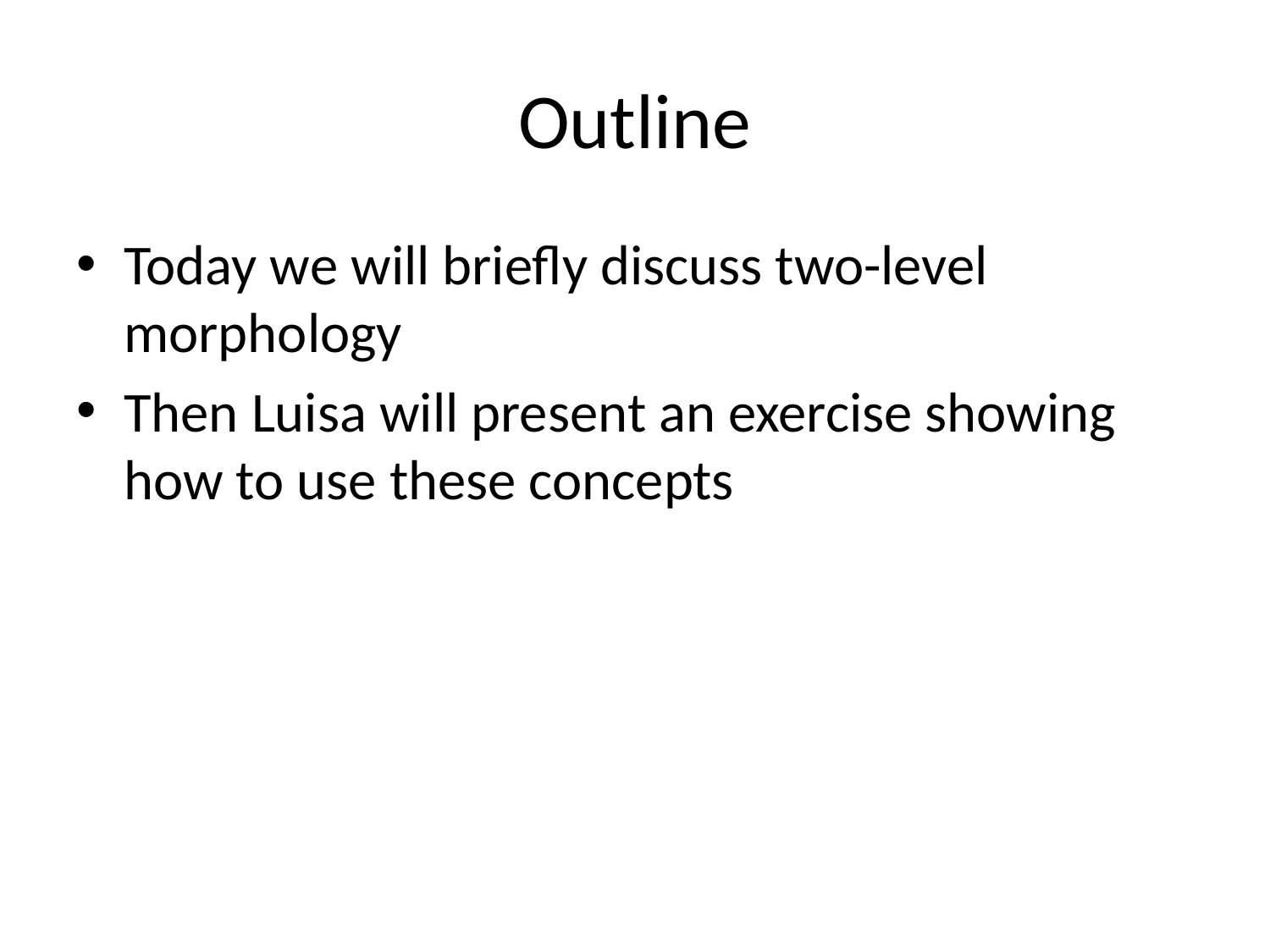

# Outline
Today we will briefly discuss two-level morphology
Then Luisa will present an exercise showing how to use these concepts